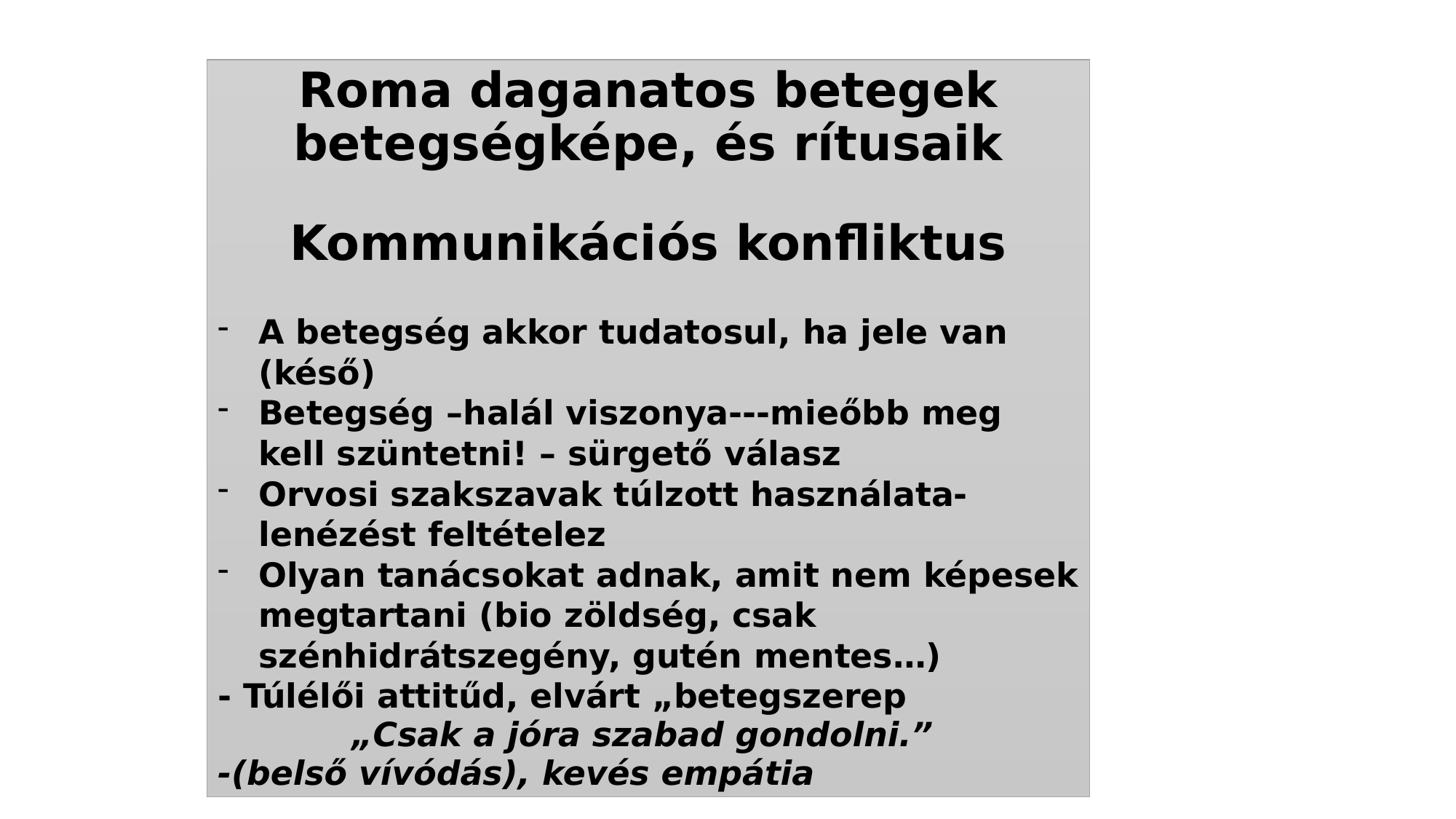

Roma daganatos betegek
betegségképe, és rítusaik

Kommunikációs konfliktus

A betegség akkor tudatosul, ha jele van (késő)
Betegség –halál viszonya---mieőbb meg kell szüntetni! – sürgető válasz
Orvosi szakszavak túlzott használata-lenézést feltételez
Olyan tanácsokat adnak, amit nem képesek megtartani (bio zöldség, csak szénhidrátszegény, gutén mentes…)
- Túlélői attitűd, elvárt „betegszerep
„Csak a jóra szabad gondolni.”
-(belső vívódás), kevés empátia